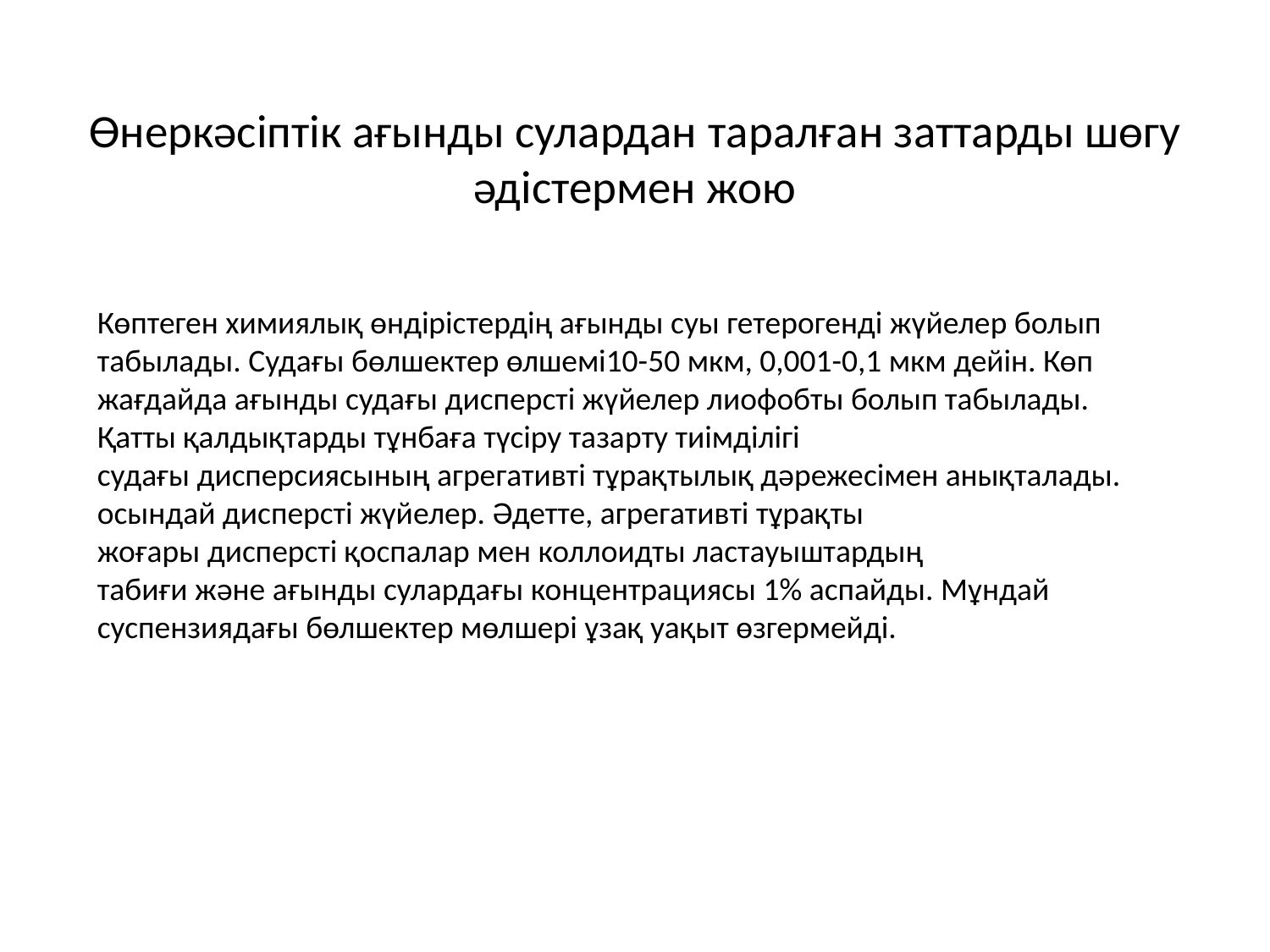

# Өнеркәсіптік ағынды сулардан таралған заттарды шөгу әдістермен жою
Көптеген химиялық өндірістердің ағынды суы гетерогенді жүйелер болып табылады. Судағы бөлшектер өлшемі10-50 мкм, 0,001-0,1 мкм дейін. Көп жағдайда ағынды судағы дисперсті жүйелер лиофобты болып табылады.
Қатты қалдықтарды тұнбаға түсіру тазарту тиімділігі
судағы дисперсиясының агрегативті тұрақтылық дәрежесімен анықталады.
осындай дисперсті жүйелер. Әдетте, агрегативті тұрақты
жоғары дисперсті қоспалар мен коллоидты ластауыштардың
табиғи және ағынды сулардағы концентрациясы 1% аспайды. Мұндай суспензиядағы бөлшектер мөлшері ұзақ уақыт өзгермейді.